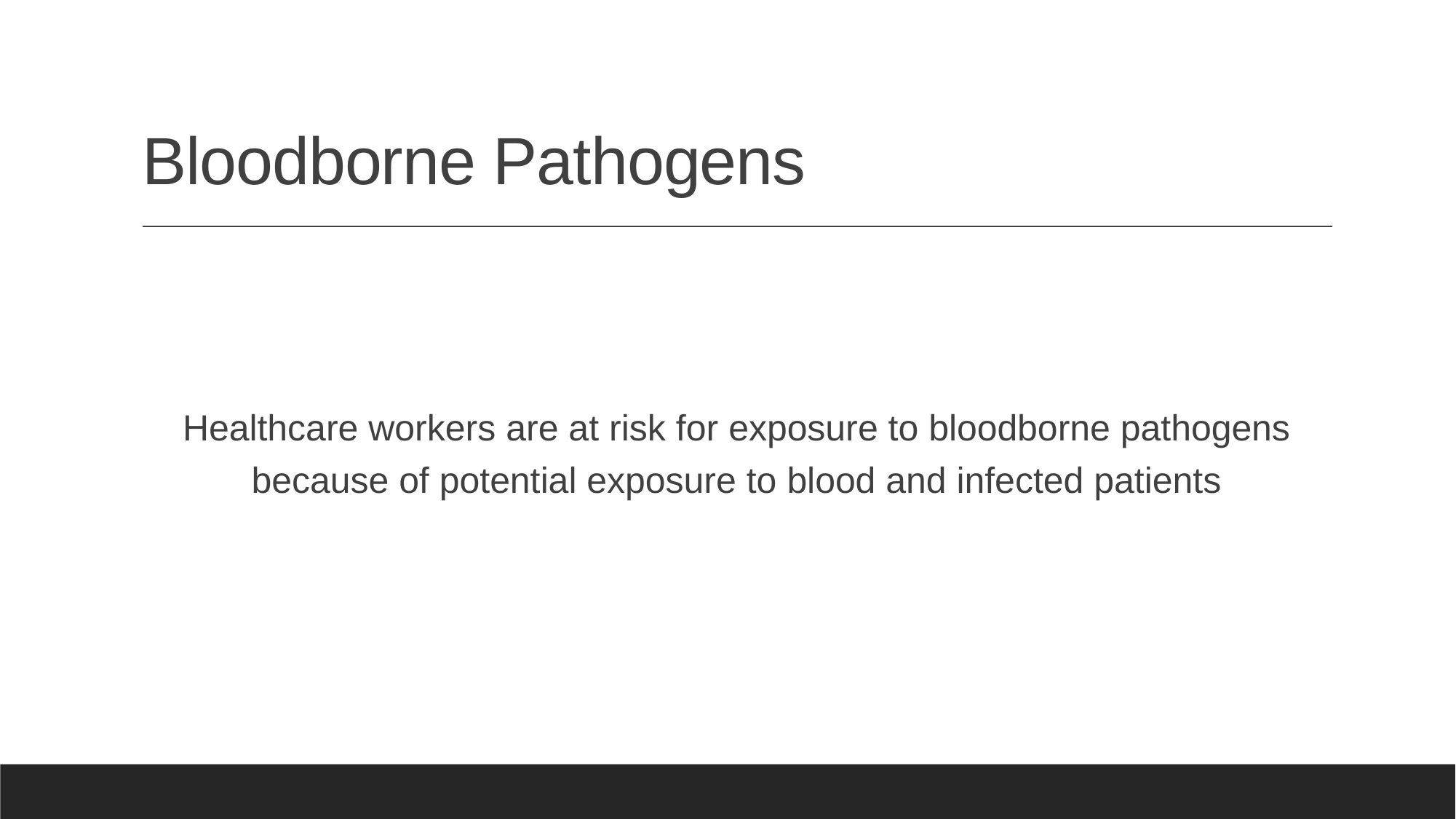

# Bloodborne Pathogens

Healthcare workers are at risk for exposure to bloodborne pathogens because of potential exposure to blood and infected patients